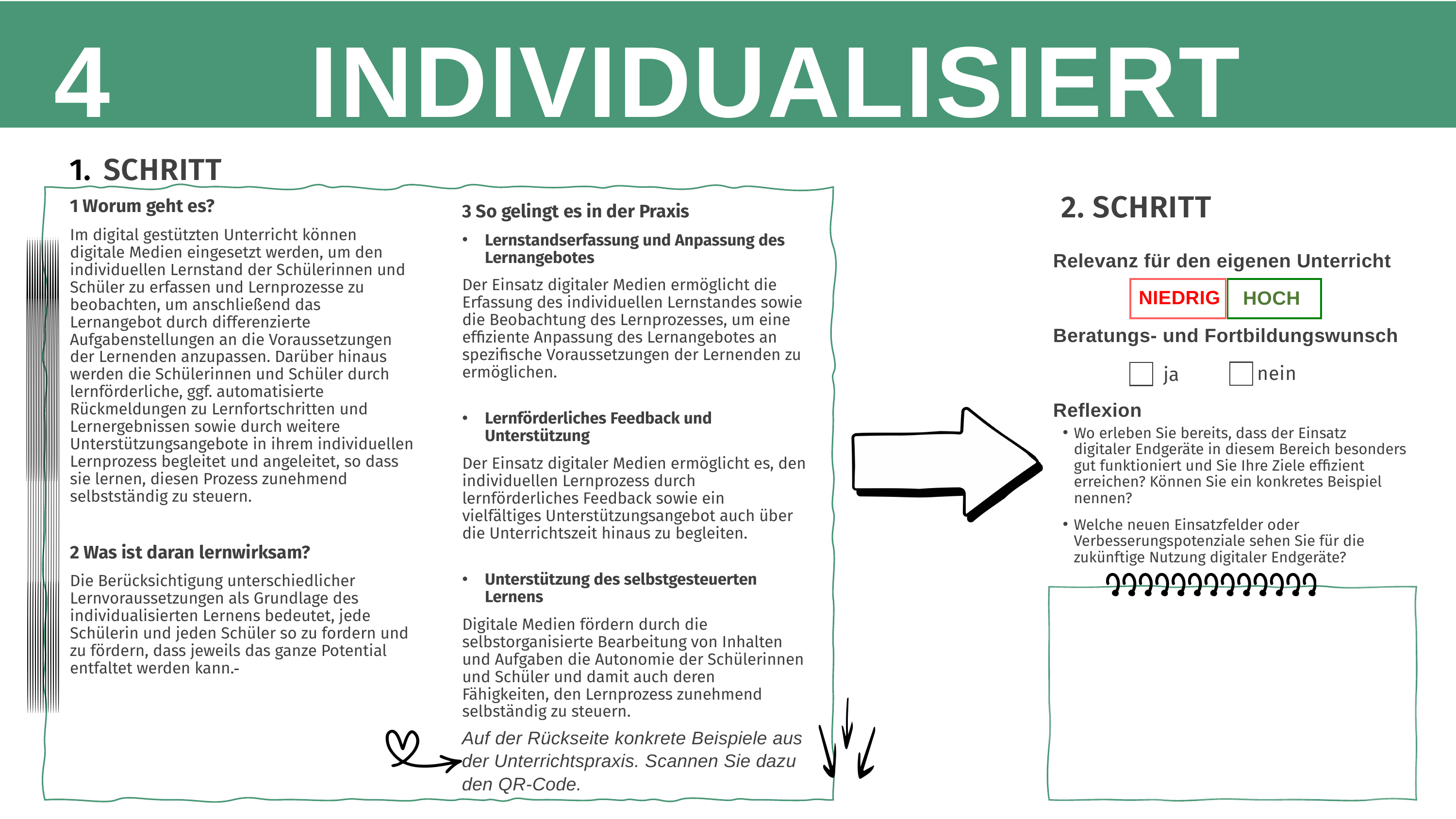

1 Worum geht es?
Im digital gestützten Unterricht können digitale Medien eingesetzt werden, um den individuellen Lernstand der Schülerinnen und Schüler zu erfassen und Lernprozesse zu beobachten, um anschließend das Lernangebot durch differenzierte Aufgabenstellungen an die Voraussetzungen der Lernenden anzupassen. Darüber hinaus werden die Schülerinnen und Schüler durch lernförderliche, ggf. automatisierte Rückmeldungen zu Lernfortschritten und Lernergebnissen sowie durch weitere Unterstützungsangebote in ihrem individuellen Lernprozess begleitet und angeleitet, so dass sie lernen, diesen Prozess zunehmend selbstständig zu steuern.

2 Was ist daran lernwirksam?
Die Berücksichtigung unterschiedlicher Lernvoraussetzungen als Grundlage des individualisierten Lernens bedeutet, jede Schülerin und jeden Schüler so zu fordern und zu fördern, dass jeweils das ganze Potential entfaltet werden kann.

3 So gelingt es in der Praxis
Lernstandserfassung und Anpassung des Lernangebotes
Der Einsatz digitaler Medien ermöglicht die Erfassung des individuellen Lernstandes sowie die Beobachtung des Lernprozesses, um eine effiziente Anpassung des Lernangebotes an spezifische Voraussetzungen der Lernenden zu ermöglichen.

Lernförderliches Feedback und Unterstützung
Der Einsatz digitaler Medien ermöglicht es, den individuellen Lernprozess durch lernförderliches Feedback sowie ein vielfältiges Unterstützungsangebot auch über die Unterrichtszeit hinaus zu begleiten.

Unterstützung des selbstgesteuerten Lernens
Digitale Medien fördern durch die selbstorganisierte Bearbeitung von Inhalten und Aufgaben die Autonomie der Schülerinnen und Schüler und damit auch deren Fähigkeiten, den Lernprozess zunehmend selbständig zu steuern.

Wo erleben Sie bereits, dass der Einsatz digitaler Endgeräte in diesem Bereich besonders gut funktioniert und Sie Ihre Ziele effizient erreichen? Können Sie ein konkretes Beispiel nennen?
Welche neuen Einsatzfelder oder Verbesserungspotenziale sehen Sie für die zukünftige Nutzung digitaler Endgeräte?